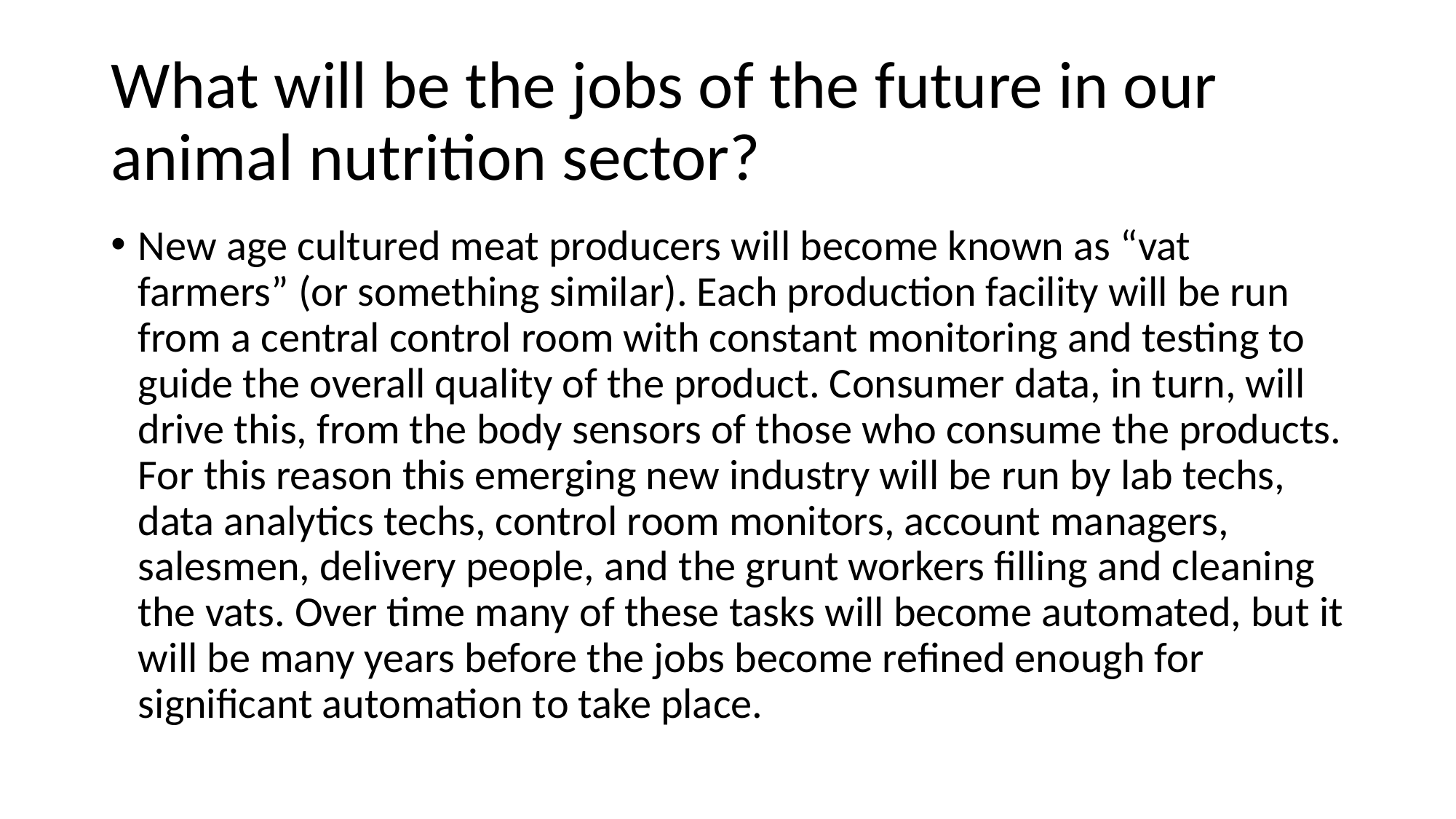

# What will be the jobs of the future in our animal nutrition sector?
New age cultured meat producers will become known as “vat farmers” (or something similar). Each production facility will be run from a central control room with constant monitoring and testing to guide the overall quality of the product. Consumer data, in turn, will drive this, from the body sensors of those who consume the products. For this reason this emerging new industry will be run by lab techs, data analytics techs, control room monitors, account managers, salesmen, delivery people, and the grunt workers filling and cleaning the vats. Over time many of these tasks will become automated, but it will be many years before the jobs become refined enough for significant automation to take place.